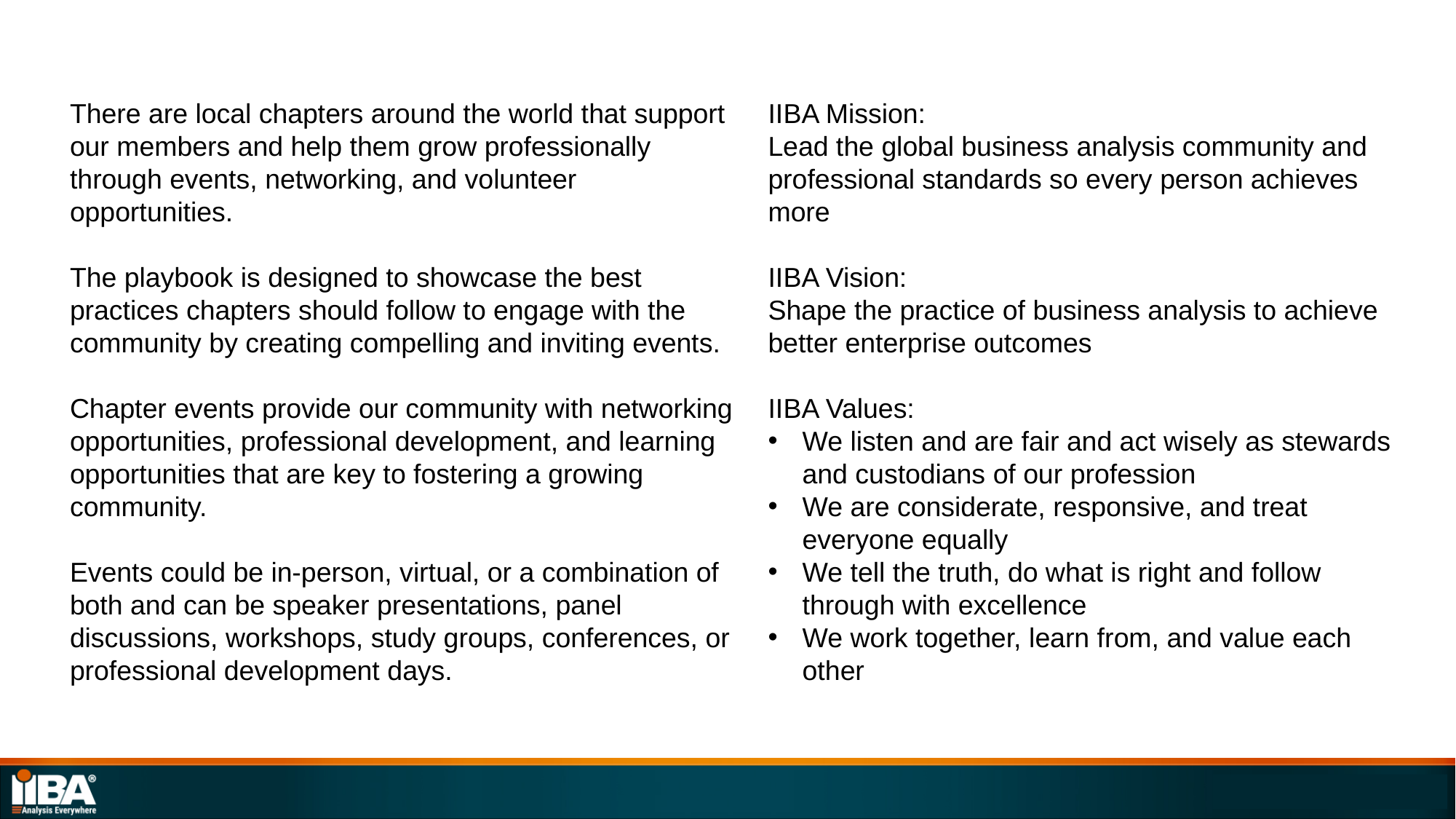

IIBA Mission:
Lead the global business analysis community and professional standards so every person achieves more

IIBA Vision:
Shape the practice of business analysis to achieve better enterprise outcomes

IIBA Values:
We listen and are fair and act wisely as stewards and custodians of our profession
We are considerate, responsive, and treat everyone equally
We tell the truth, do what is right and follow through with excellence
We work together, learn from, and value each other
There are local chapters around the world that support our members and help them grow professionally through events, networking, and volunteer opportunities.

The playbook is designed to showcase the best practices chapters should follow to engage with the community by creating compelling and inviting events.

Chapter events provide our community with networking opportunities, professional development, and learning opportunities that are key to fostering a growing community.

Events could be in-person, virtual, or a combination of both and can be speaker presentations, panel discussions, workshops, study groups, conferences, or professional development days.